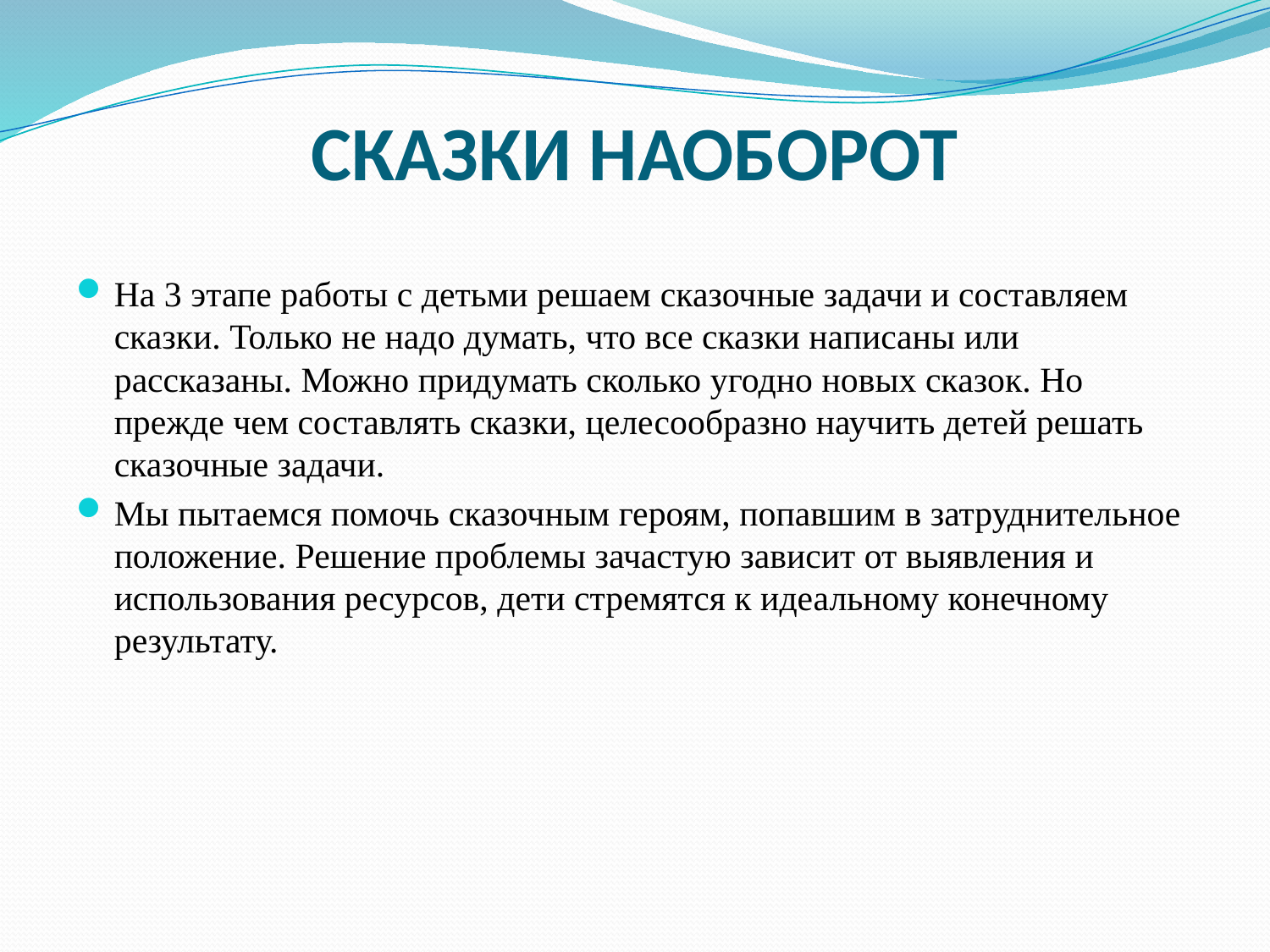

# СКАЗКИ НАОБОРОТ

На 3 этапе работы с детьми решаем сказочные задачи и составляем сказки. Только не надо думать, что все сказки написаны или рассказаны. Можно придумать сколько угодно новых сказок. Но прежде чем составлять сказки, целесообразно научить детей решать сказочные задачи.
Мы пытаемся помочь сказочным героям, попавшим в затруднительное положение. Решение проблемы зачастую зависит от выявления и использования ресурсов, дети стремятся к идеальному конечному результату.